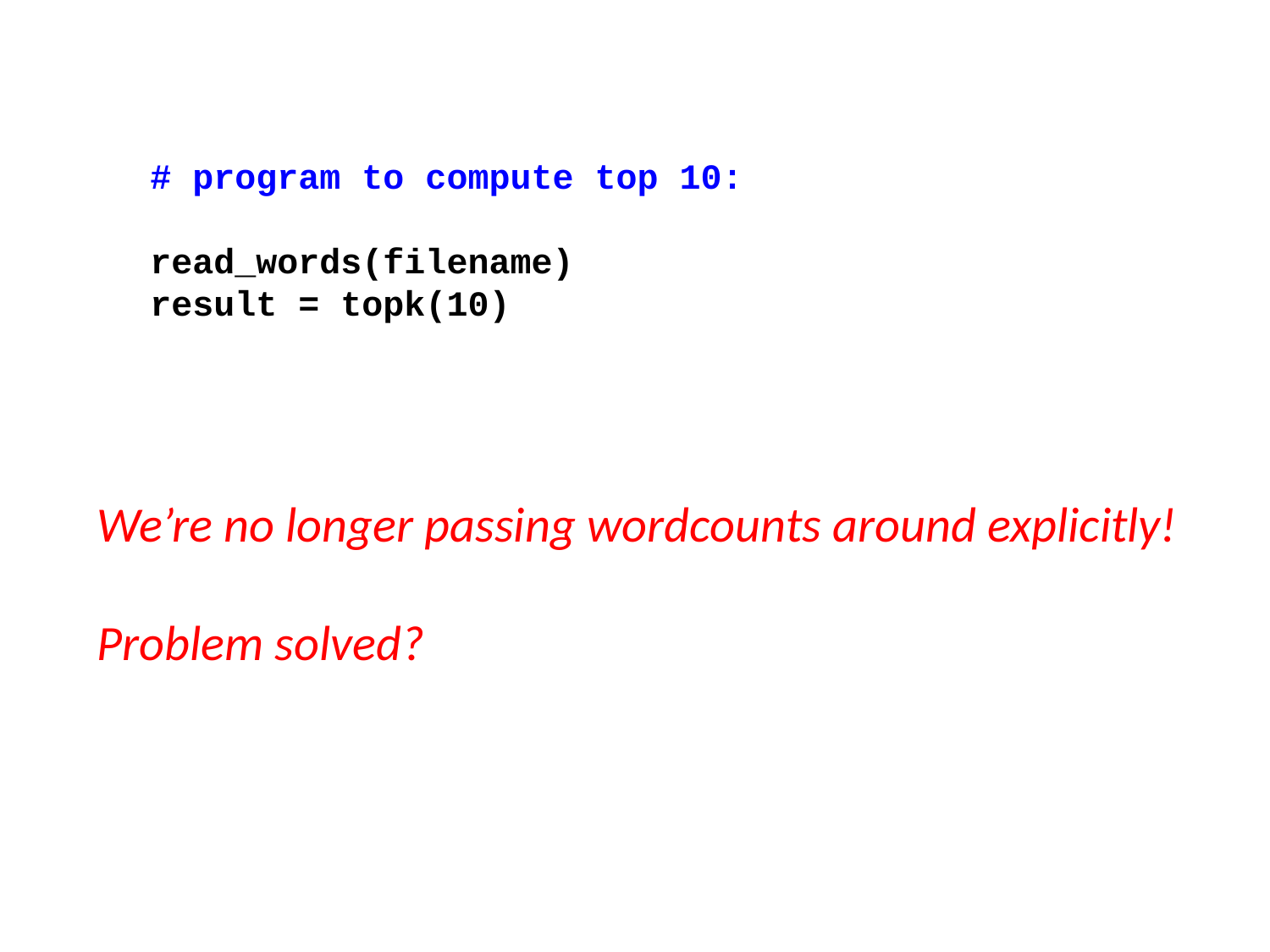

# program to compute top 10:

read_words(filename)
result = topk(10)
We’re no longer passing wordcounts around explicitly!

Problem solved?